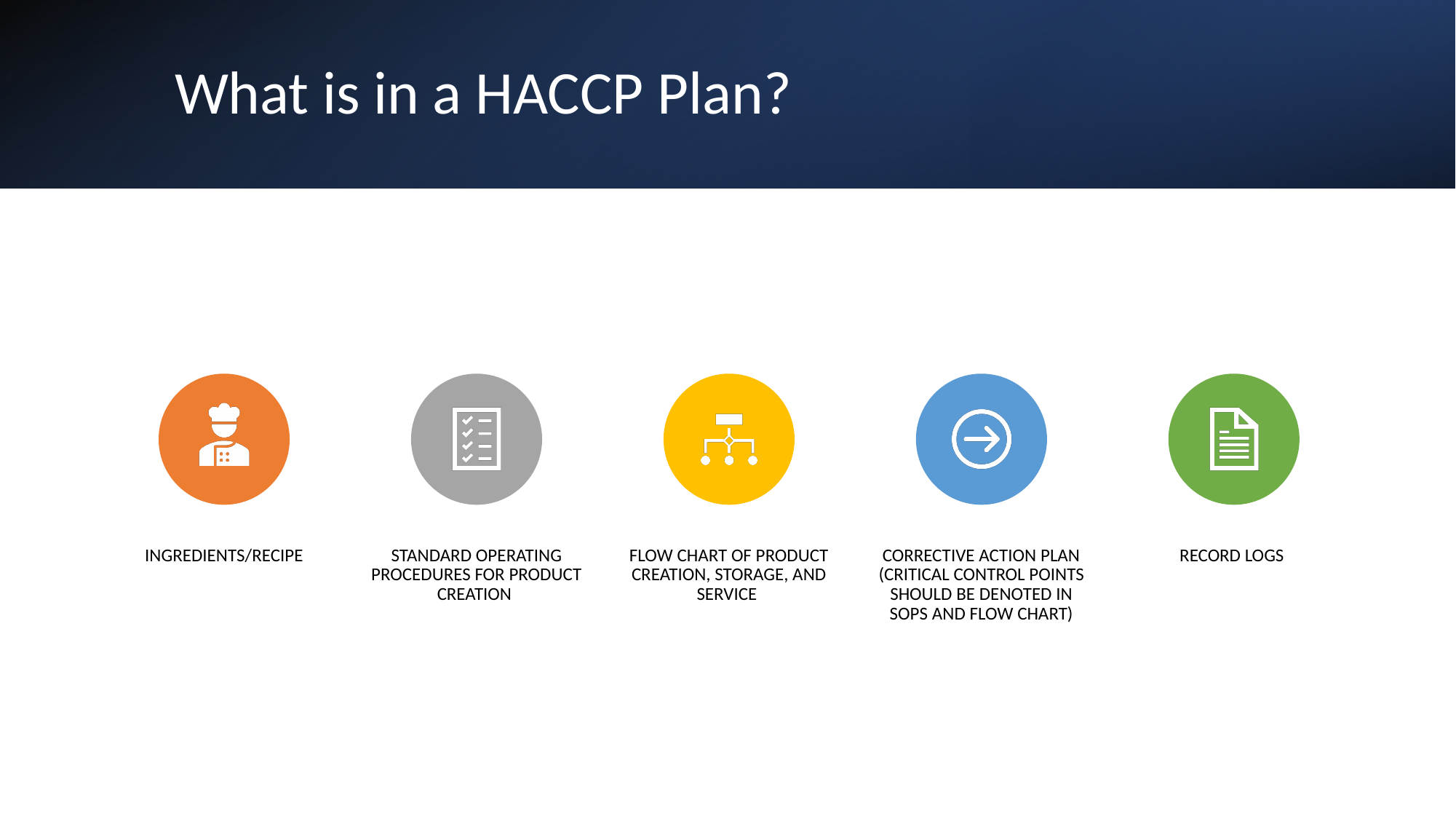

# What is in a HACCP Plan?
Ingredients/Recipe
Standard Operating Procedures for product creation
Flow chart of product creation, storage, and service
Corrective Action Plan (Critical Control Points should be denoted in SOPs and Flow Chart)
Record logs